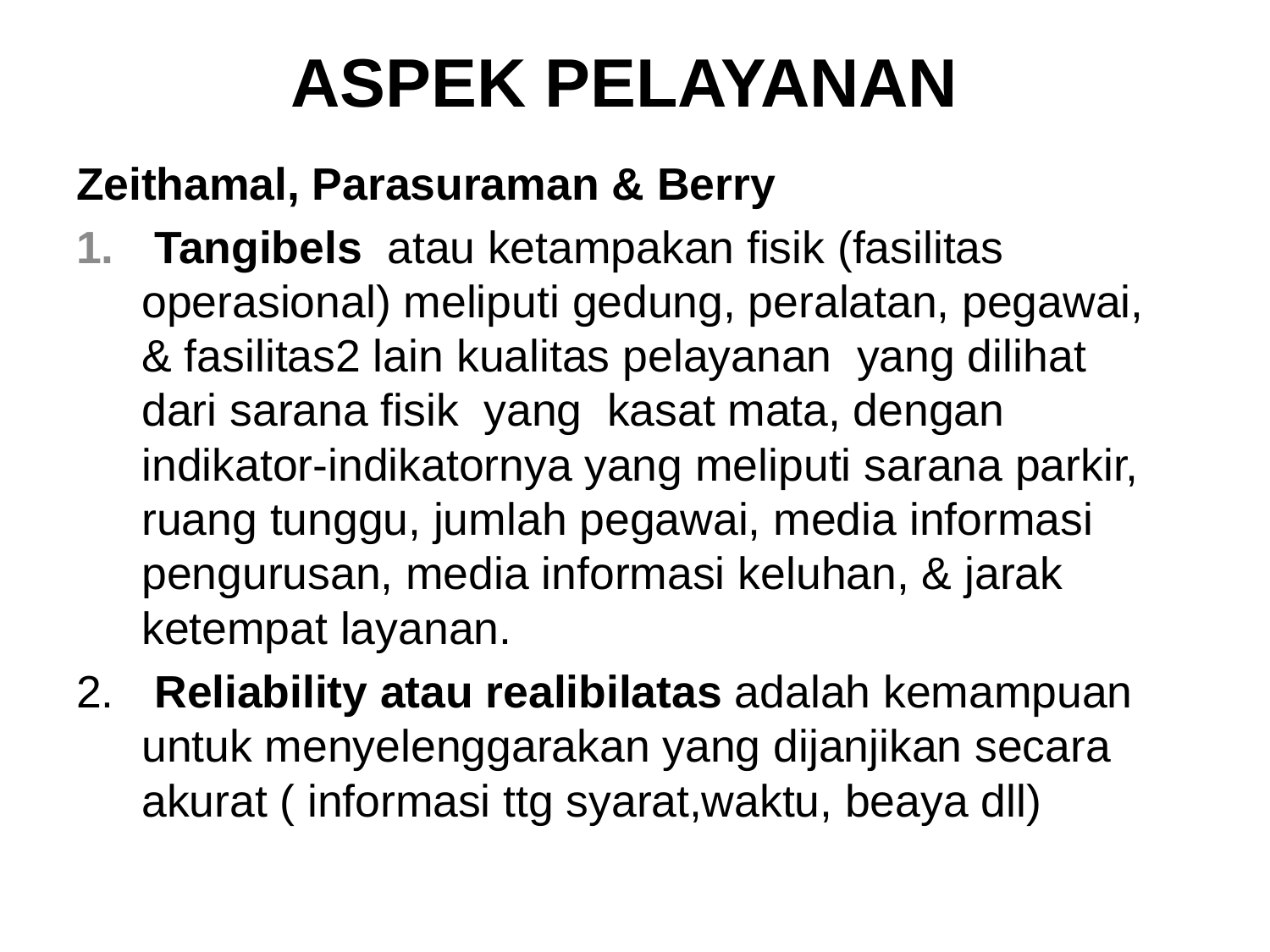

# ASPEK PELAYANAN
Zeithamal, Parasuraman & Berry
 Tangibels  atau ketampakan fisik (fasilitas operasional) meliputi gedung, peralatan, pegawai, & fasilitas2 lain kualitas pelayanan  yang dilihat dari sarana fisik  yang  kasat mata, dengan indikator-indikatornya yang meliputi sarana parkir, ruang tunggu, jumlah pegawai, media informasi pengurusan, media informasi keluhan, & jarak ketempat layanan.
 Reliability atau realibilatas adalah kemampuan untuk menyelenggarakan yang dijanjikan secara akurat ( informasi ttg syarat,waktu, beaya dll)